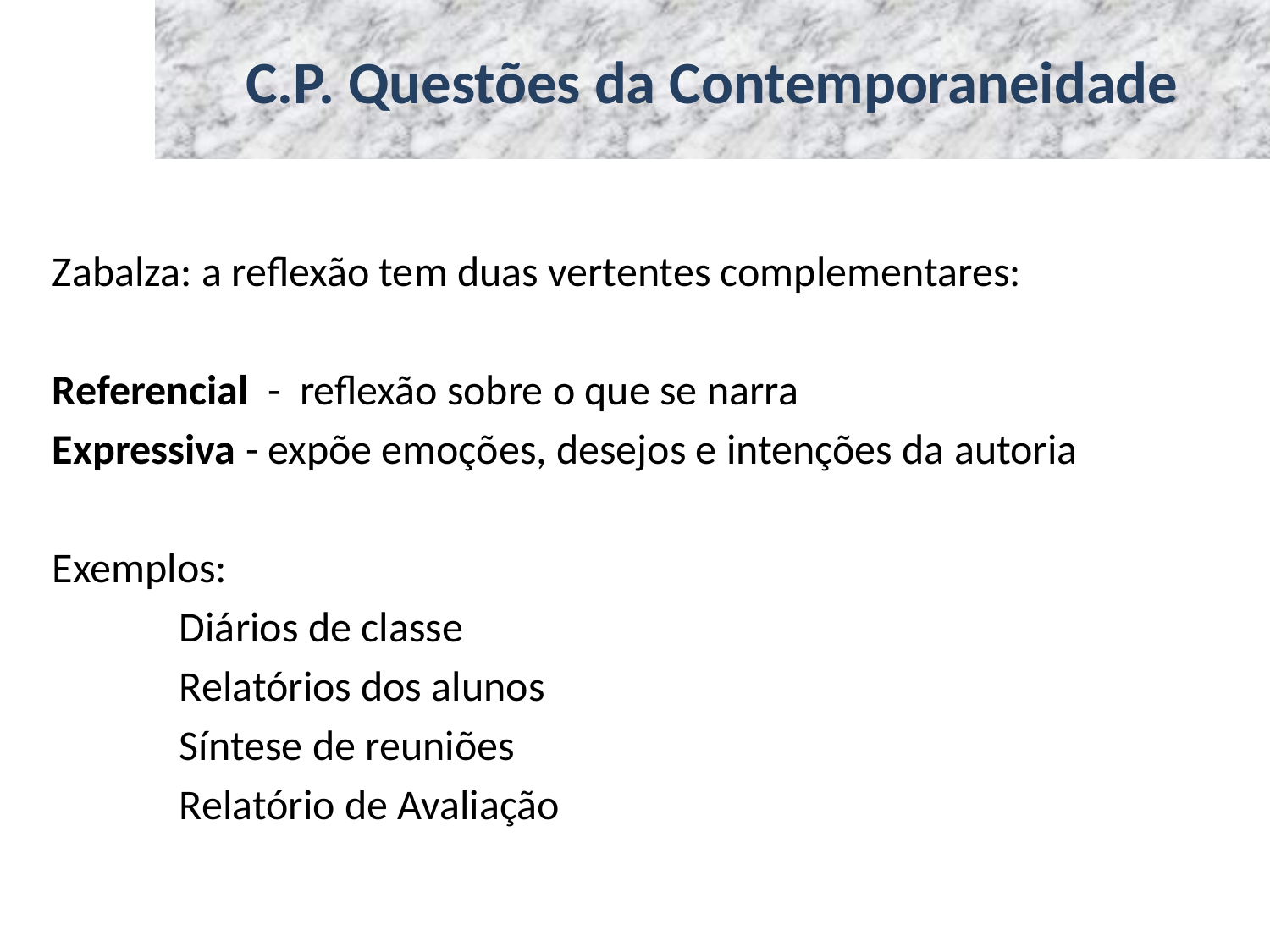

# C.P. Questões da Contemporaneidade

Zabalza: a reflexão tem duas vertentes complementares:

Referencial  -  reflexão sobre o que se narra
Expressiva - expõe emoções, desejos e intenções da autoria

Exemplos:
	Diários de classe
	Relatórios dos alunos
	Síntese de reuniões
	Relatório de Avaliação